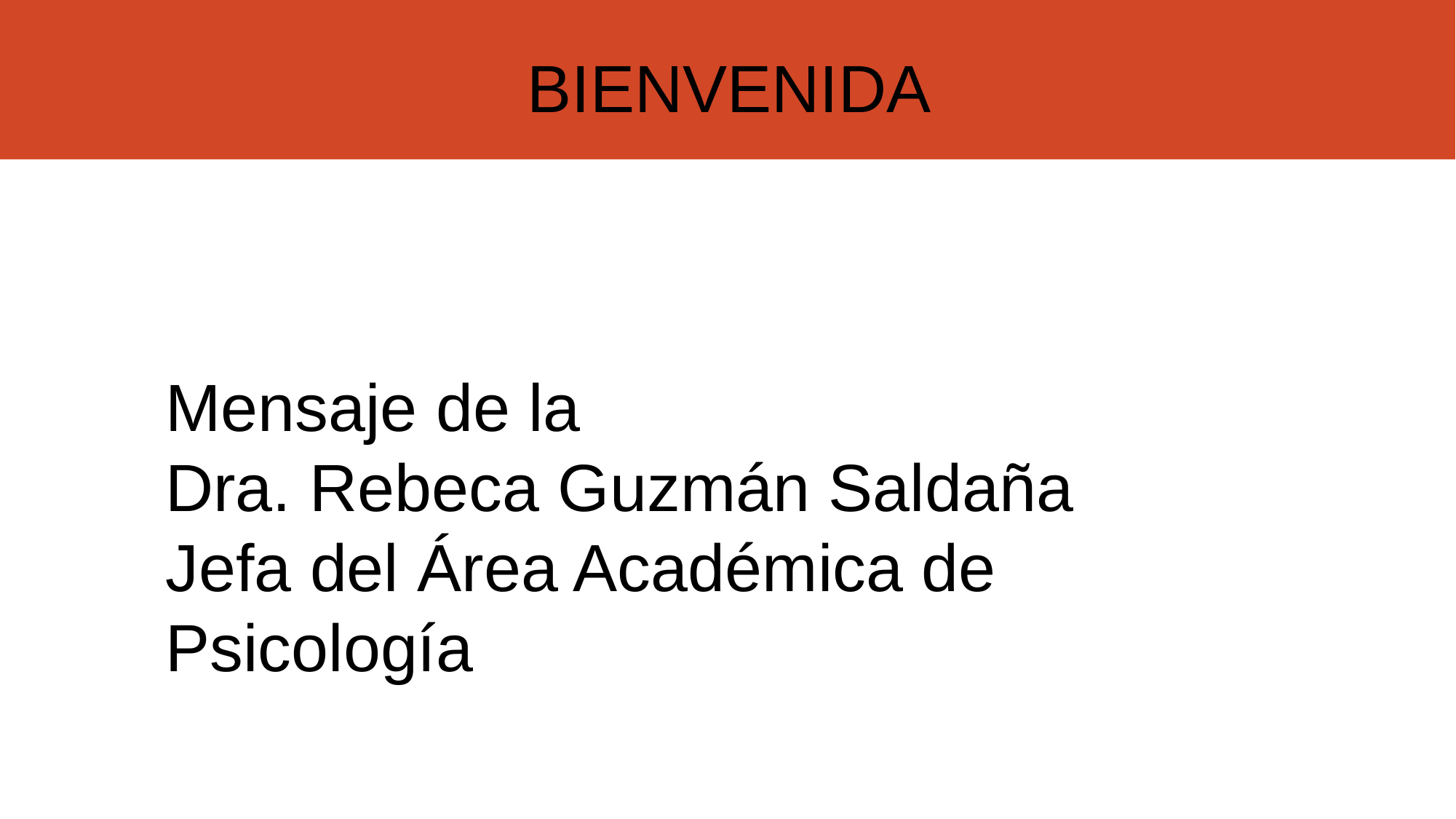

BIENVENIDA
Mensaje de la
Dra. Rebeca Guzmán Saldaña
Jefa del Área Académica de Psicología